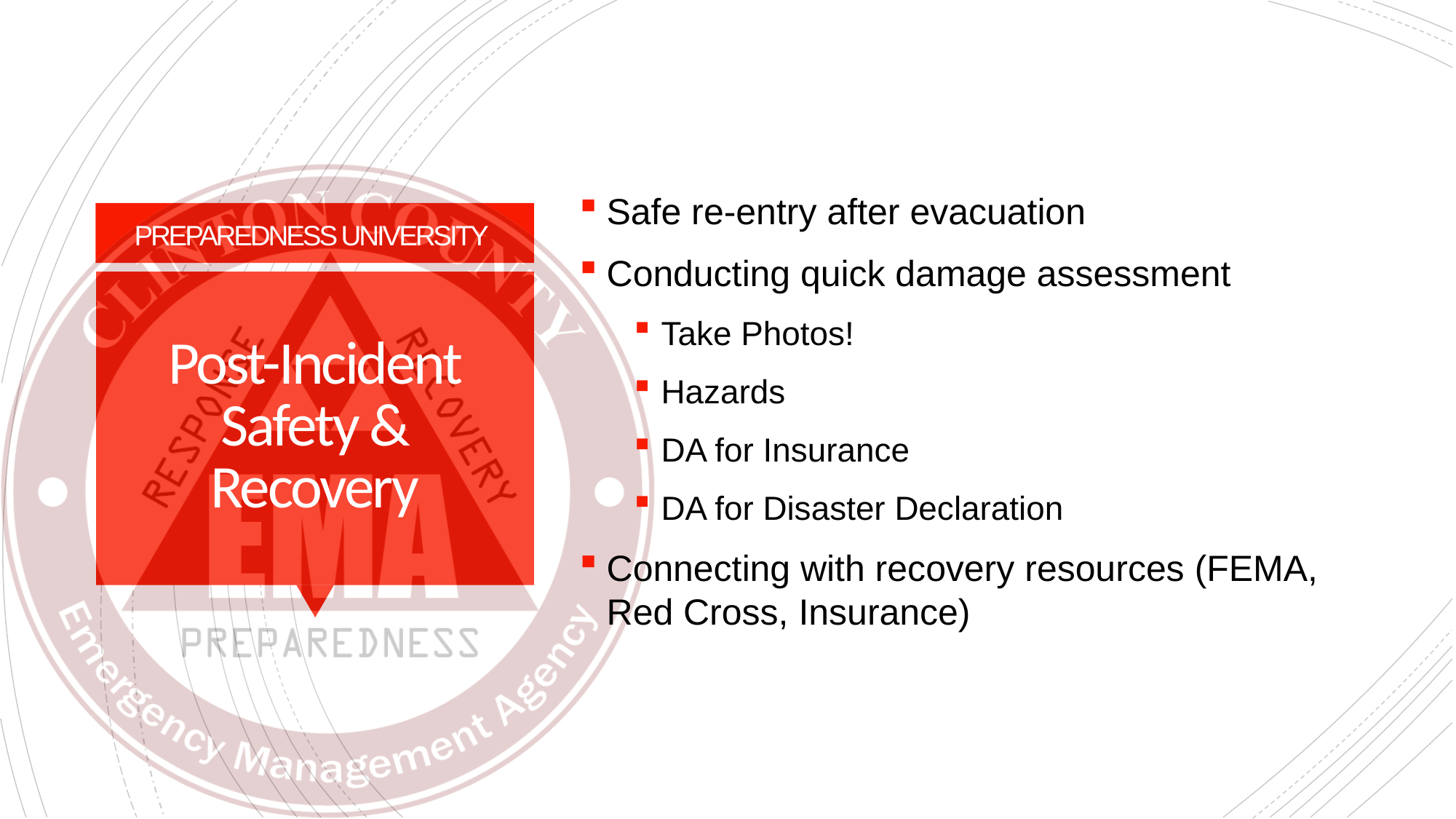

Safe re-entry after evacuation
Conducting quick damage assessment
Take Photos!
Hazards
DA for Insurance
DA for Disaster Declaration
Connecting with recovery resources (FEMA, Red Cross, Insurance)
# Post-Incident Safety & Recovery